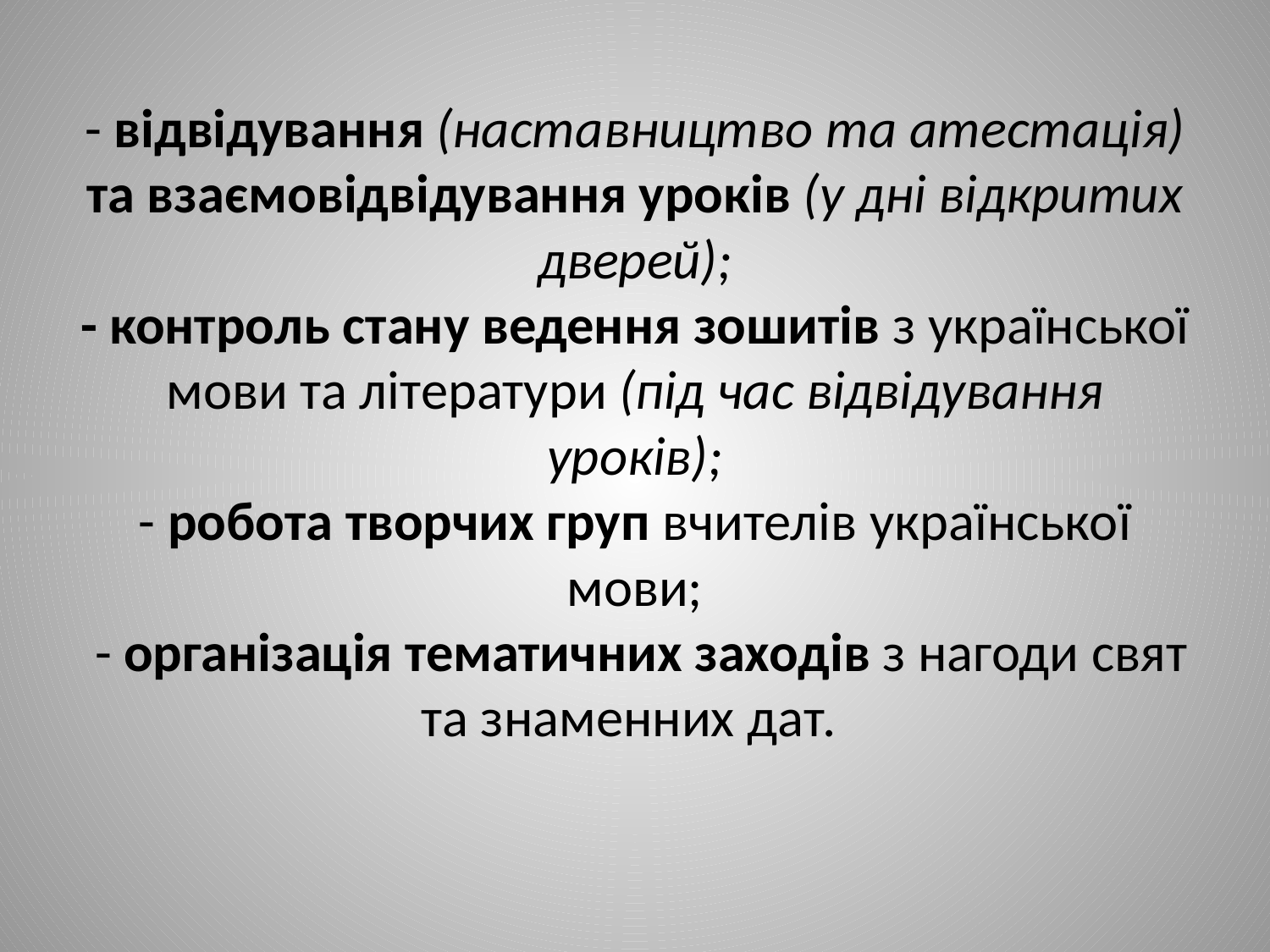

# - відвідування (наставництво та атестація) та взаємовідвідування уроків (у дні відкритих дверей); - контроль стану ведення зошитів з української мови та літератури (під час відвідування уроків); - робота творчих груп вчителів української мови; - організація тематичних заходів з нагоди свят та знаменних дат.